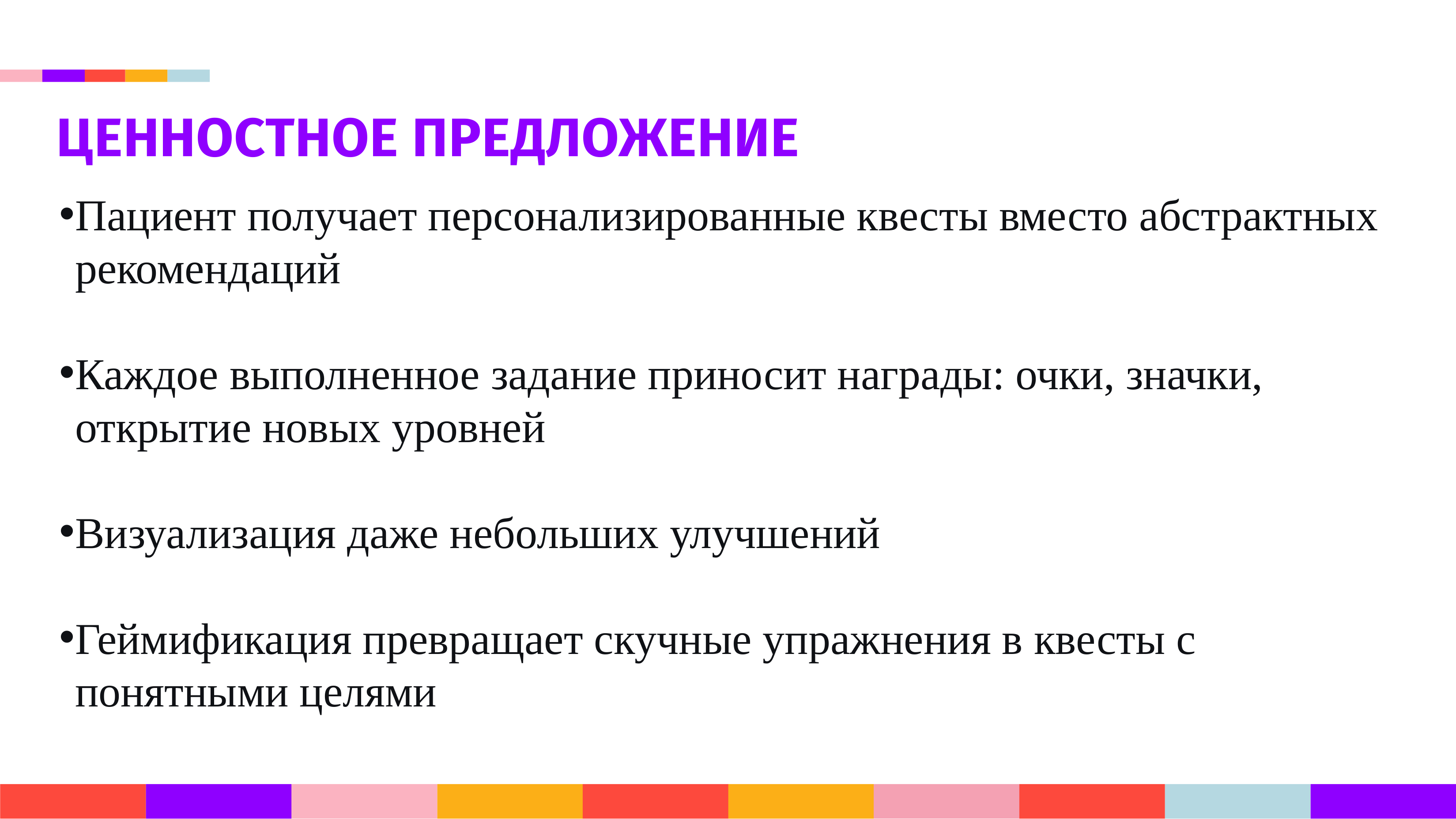

ЦЕННОСТНОЕ ПРЕДЛОЖЕНИЕ
Пациент получает персонализированные квесты вместо абстрактных рекомендаций

Каждое выполненное задание приносит награды: очки, значки, открытие новых уровней

Визуализация даже небольших улучшений

Геймификация превращает скучные упражнения в квесты с понятными целями